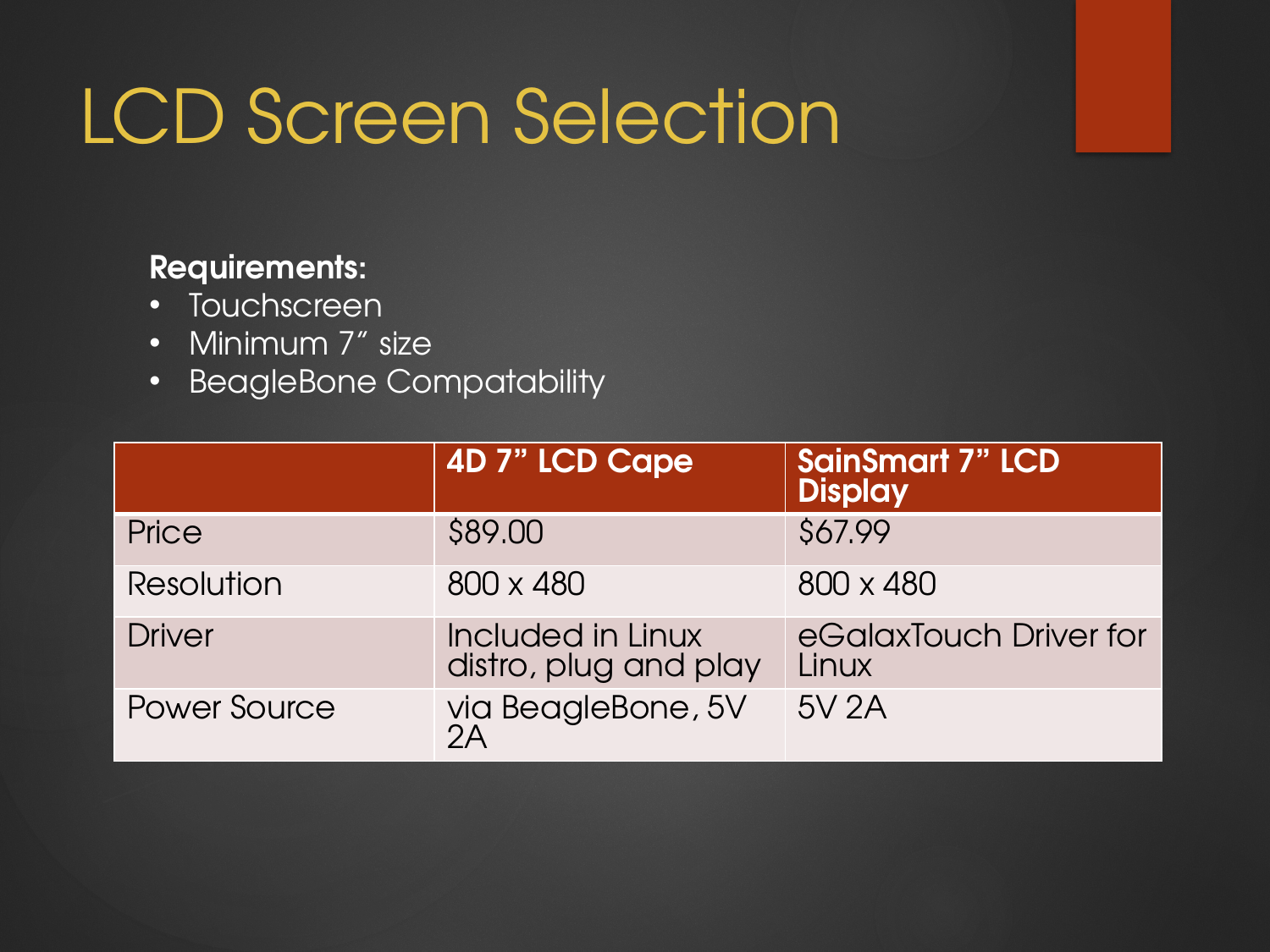

# LCD Screen Selection
Requirements:
Touchscreen
Minimum 7” size
BeagleBone Compatability
|  | 4D 7” LCD Cape | SainSmart 7” LCD Display |
| --- | --- | --- |
| Price | $89.00 | $67.99 |
| Resolution | 800 x 480 | 800 x 480 |
| Driver | Included in Linux distro, plug and play | eGalaxTouch Driver for Linux |
| Power Source | via BeagleBone, 5V 2A | 5V 2A |